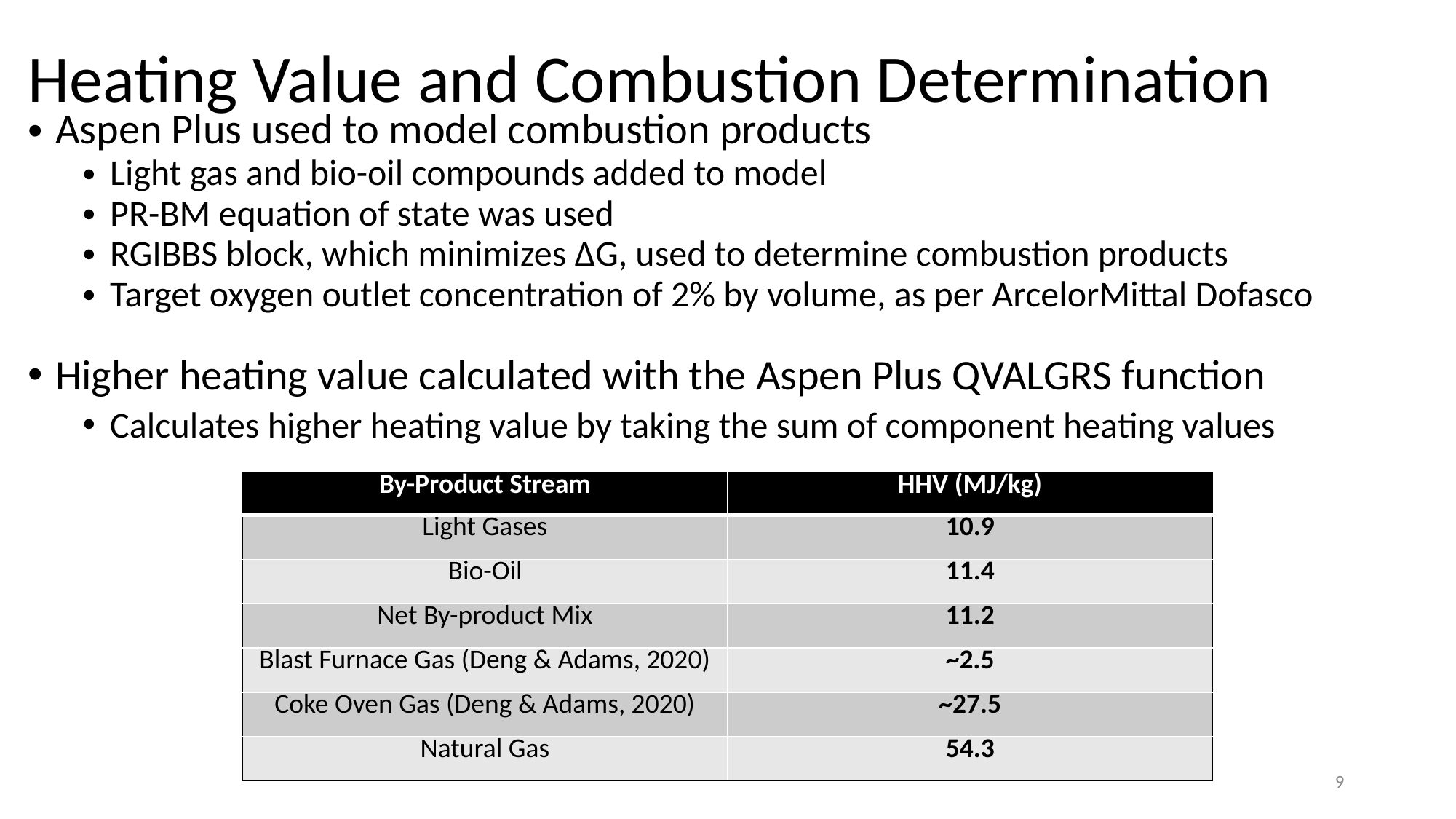

# Heating Value and Combustion Determination
Aspen Plus used to model combustion products
Light gas and bio-oil compounds added to model
PR-BM equation of state was used
RGIBBS block, which minimizes ΔG, used to determine combustion products
Target oxygen outlet concentration of 2% by volume, as per ArcelorMittal Dofasco
Higher heating value calculated with the Aspen Plus QVALGRS function
Calculates higher heating value by taking the sum of component heating values
| By-Product Stream | HHV (MJ/kg) |
| --- | --- |
| Light Gases | 10.9 |
| Bio-Oil | 11.4 |
| Net By-product Mix | 11.2 |
| Blast Furnace Gas (Deng & Adams, 2020) | ~2.5 |
| Coke Oven Gas (Deng & Adams, 2020) | ~27.5 |
| Natural Gas | 54.3 |
9